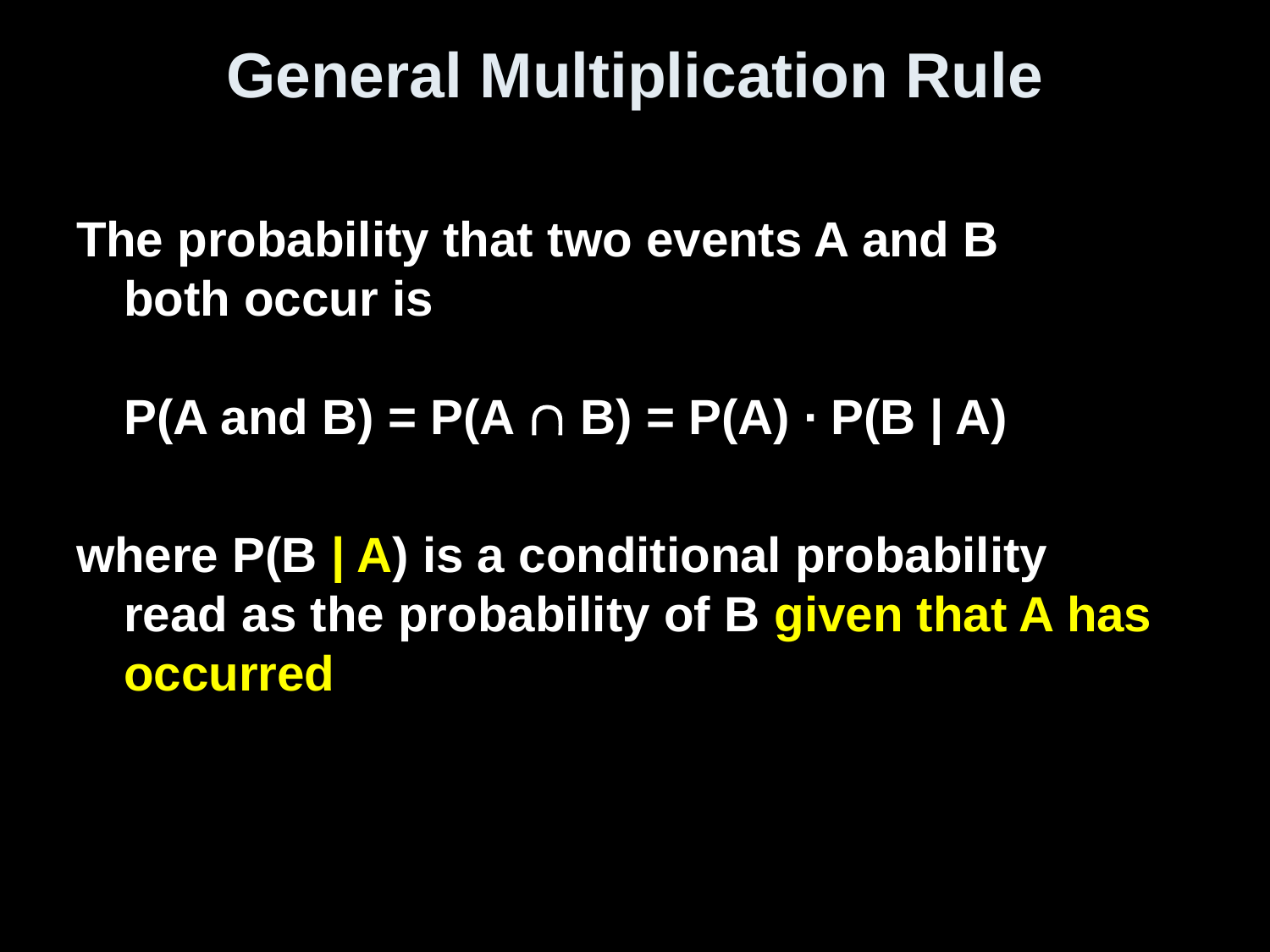

# General Multiplication Rule
The probability that two events A and B
both occur is
P(A and B) = P(A ∩ B) = P(A) ∙ P(B | A)

where P(B | A) is a conditional probability
read as the probability of B given that A has occurred